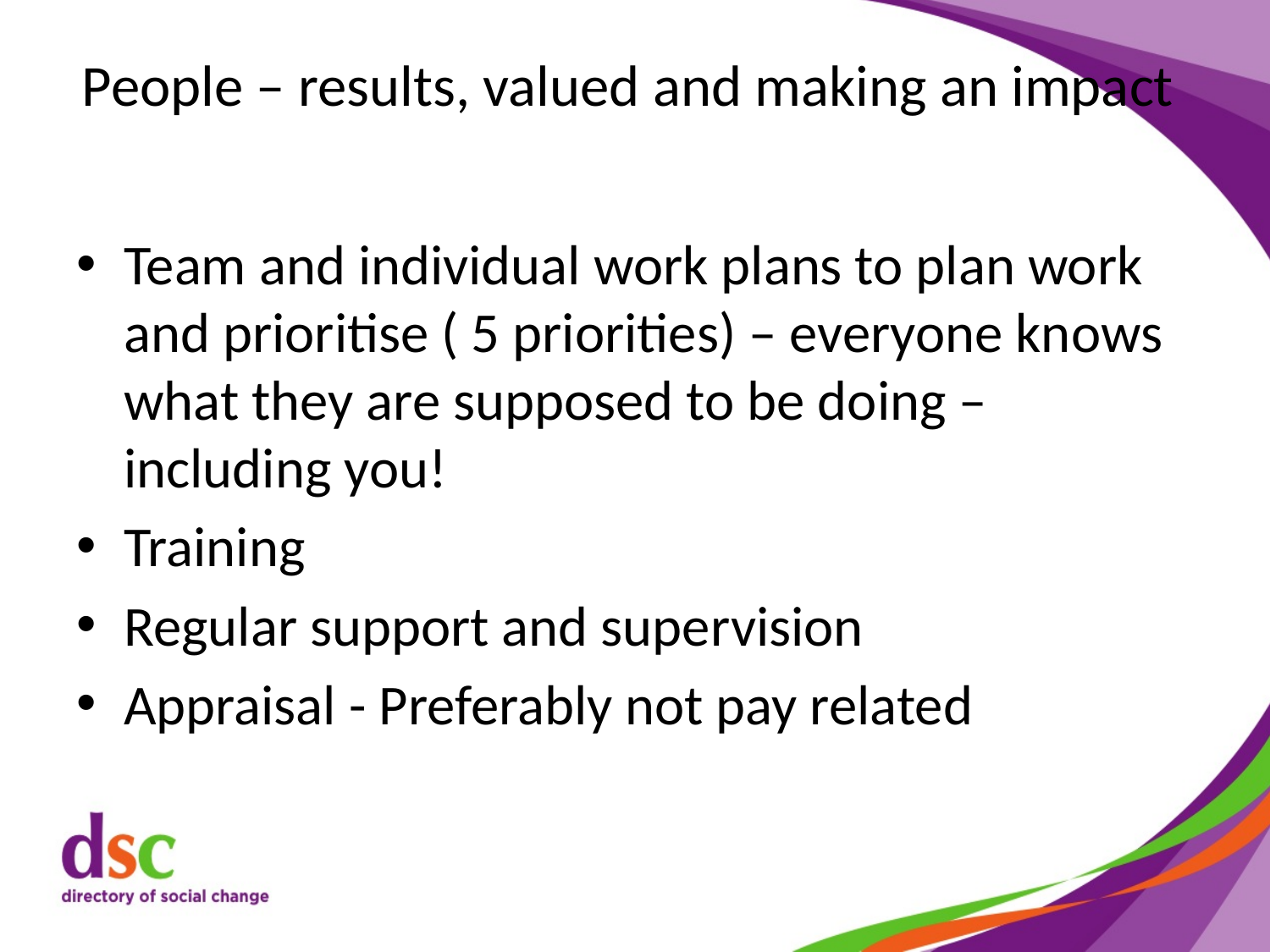

# People – results, valued and making an impact
Team and individual work plans to plan work and prioritise ( 5 priorities) – everyone knows what they are supposed to be doing – including you!
Training
Regular support and supervision
Appraisal - Preferably not pay related